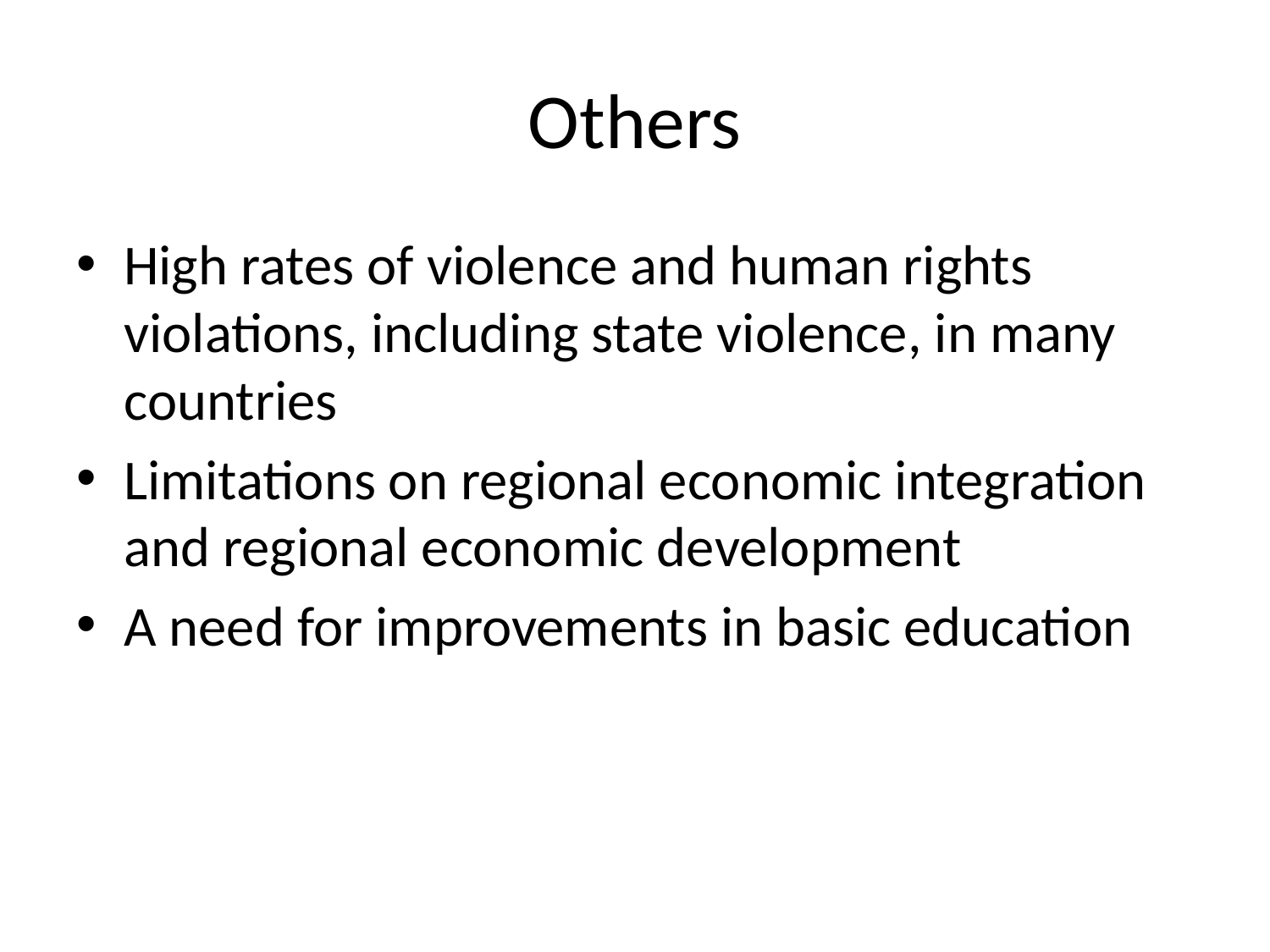

# Others
High rates of violence and human rights violations, including state violence, in many countries
Limitations on regional economic integration and regional economic development
A need for improvements in basic education